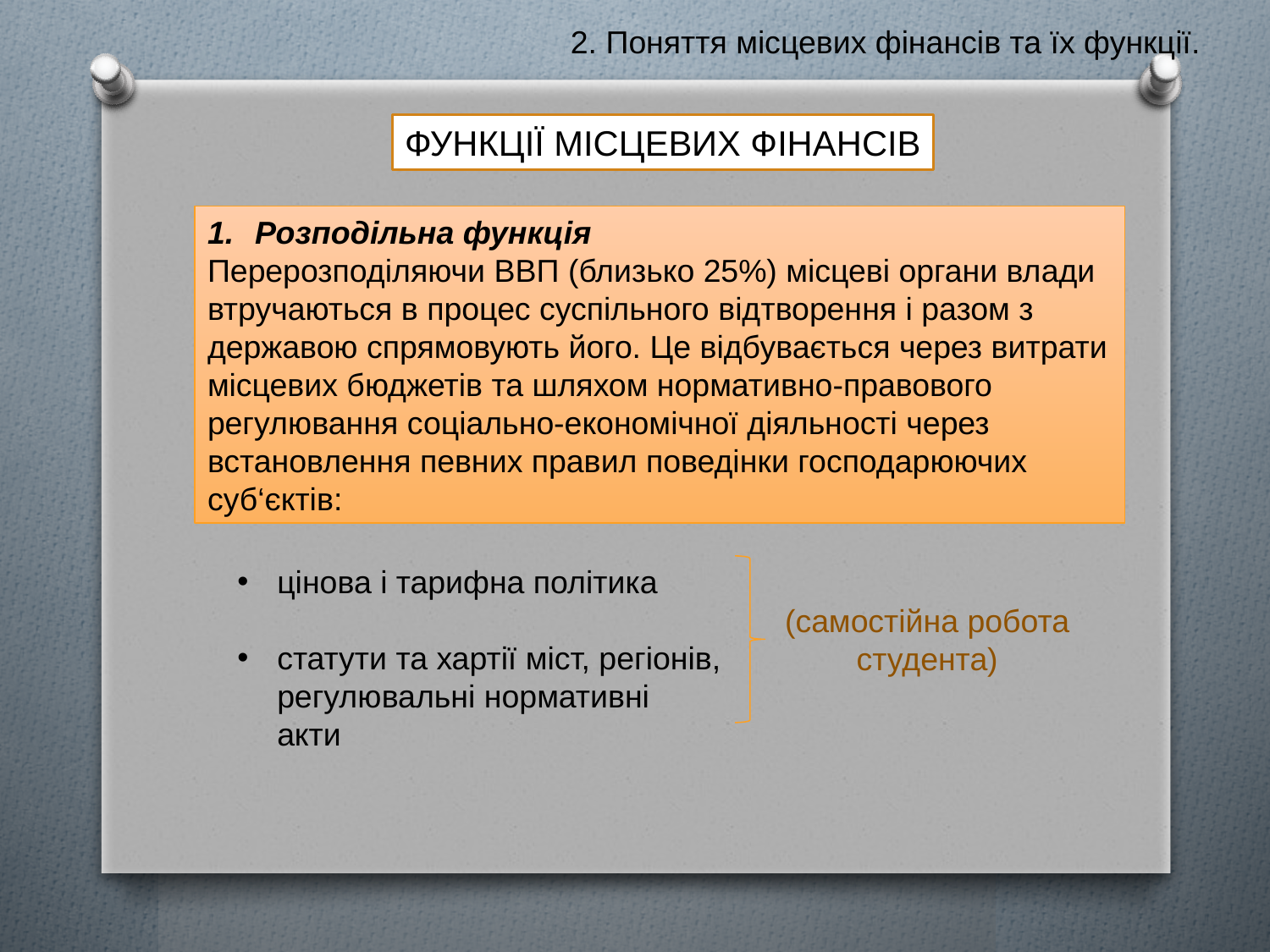

2. Поняття місцевих фінансів та їх функції.
ФУНКЦІЇ МІСЦЕВИХ ФІНАНСІВ
Розподільна функція
Перерозподіляючи ВВП (близько 25%) місцеві органи влади втручаються в процес суспільного відтворення і разом з державою спрямовують його. Це відбувається через витрати місцевих бюджетів та шляхом нормативно-правового регулювання соціально-економічної діяльності через встановлення певних правил поведінки господарюючих суб‘єктів:
цінова і тарифна політика

статути та хартії міст, регіонів, регулювальні нормативні акти

(самостійна робота студента)